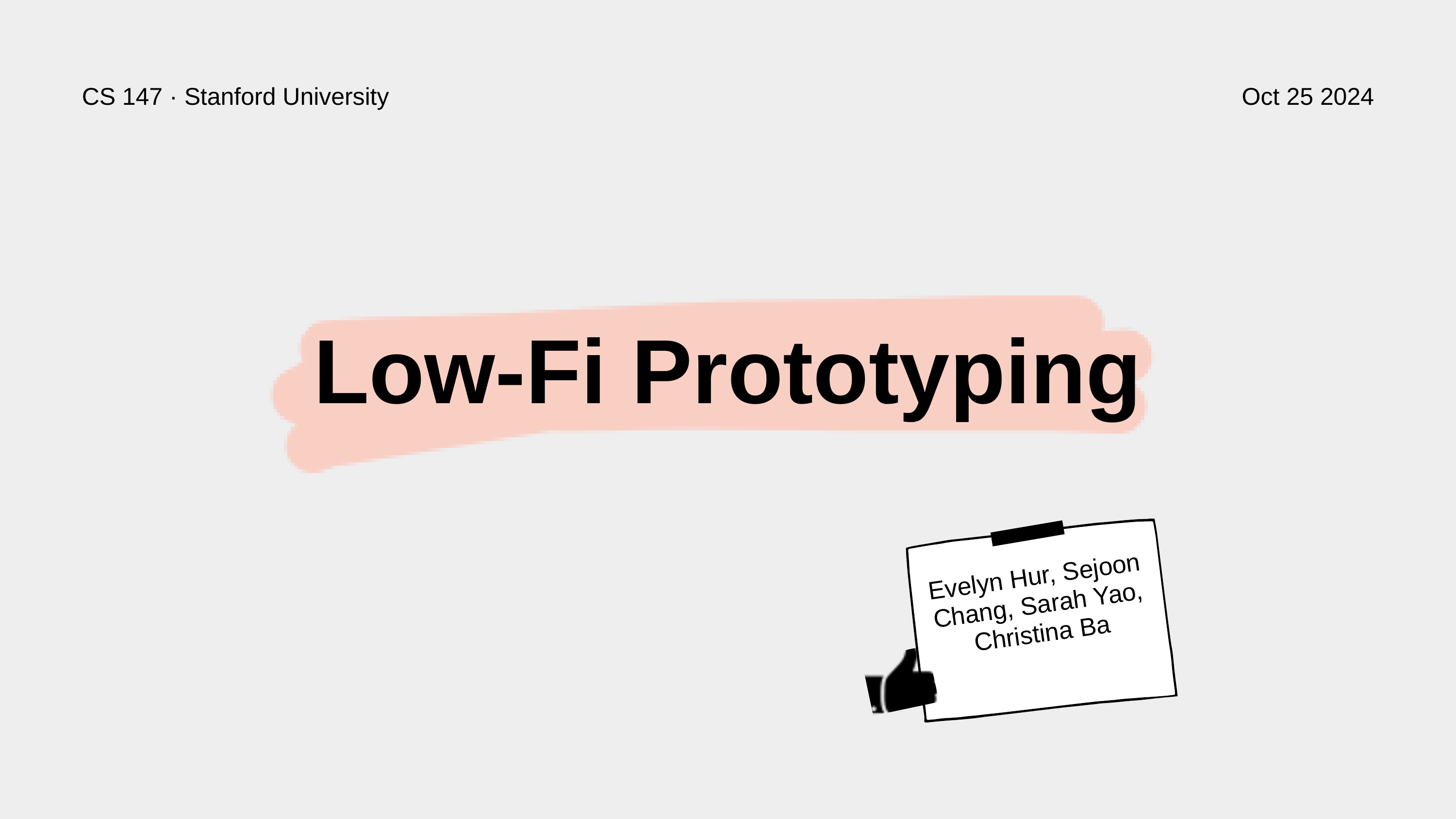

CS 147 · Stanford University
Oct 25 2024

Low-Fi Prototyping

Evelyn Hur, Sejoon Chang, Sarah Yao, Christina Ba